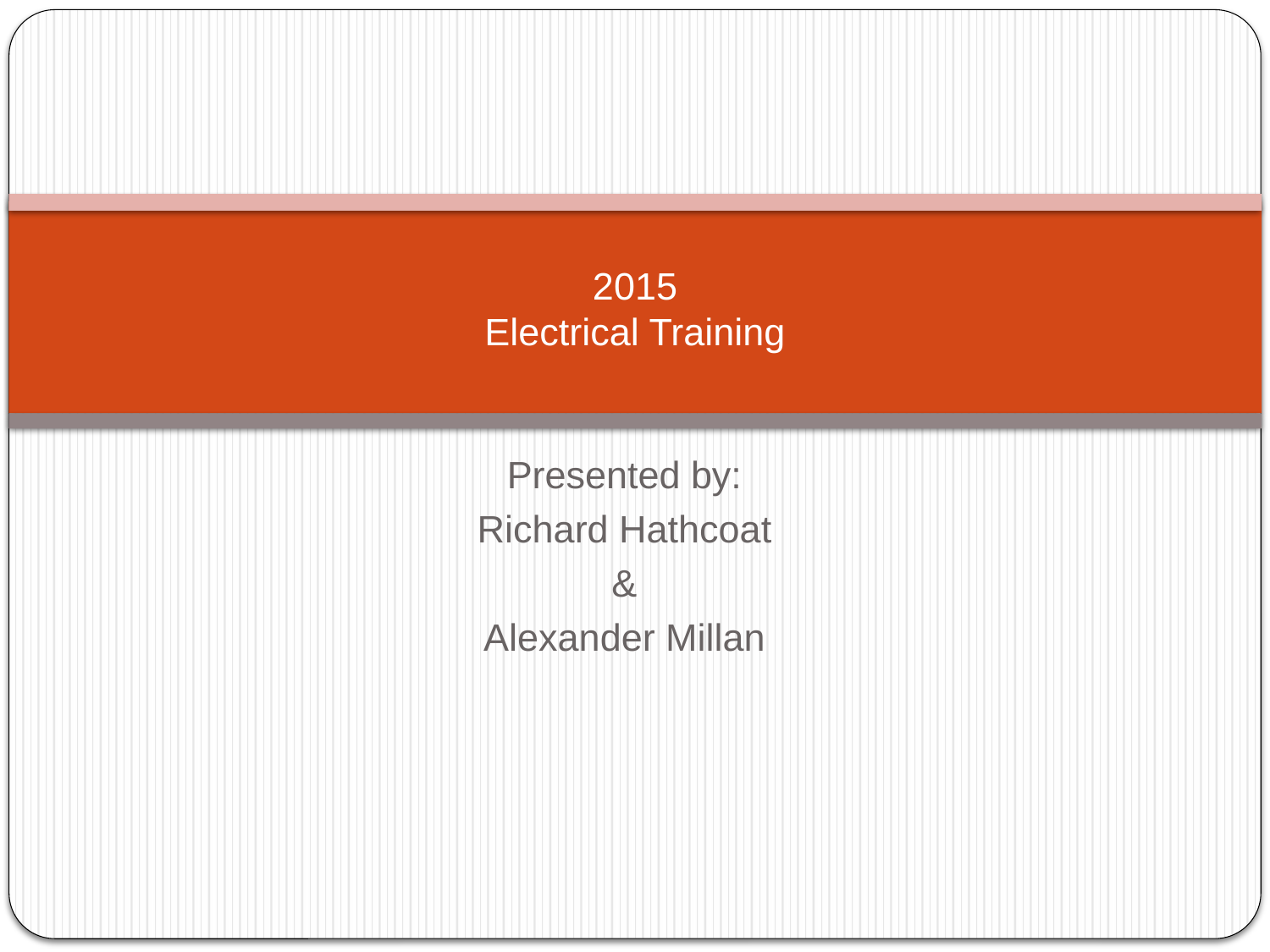

# 2015 Electrical Training
Presented by:
Richard Hathcoat
&
Alexander Millan